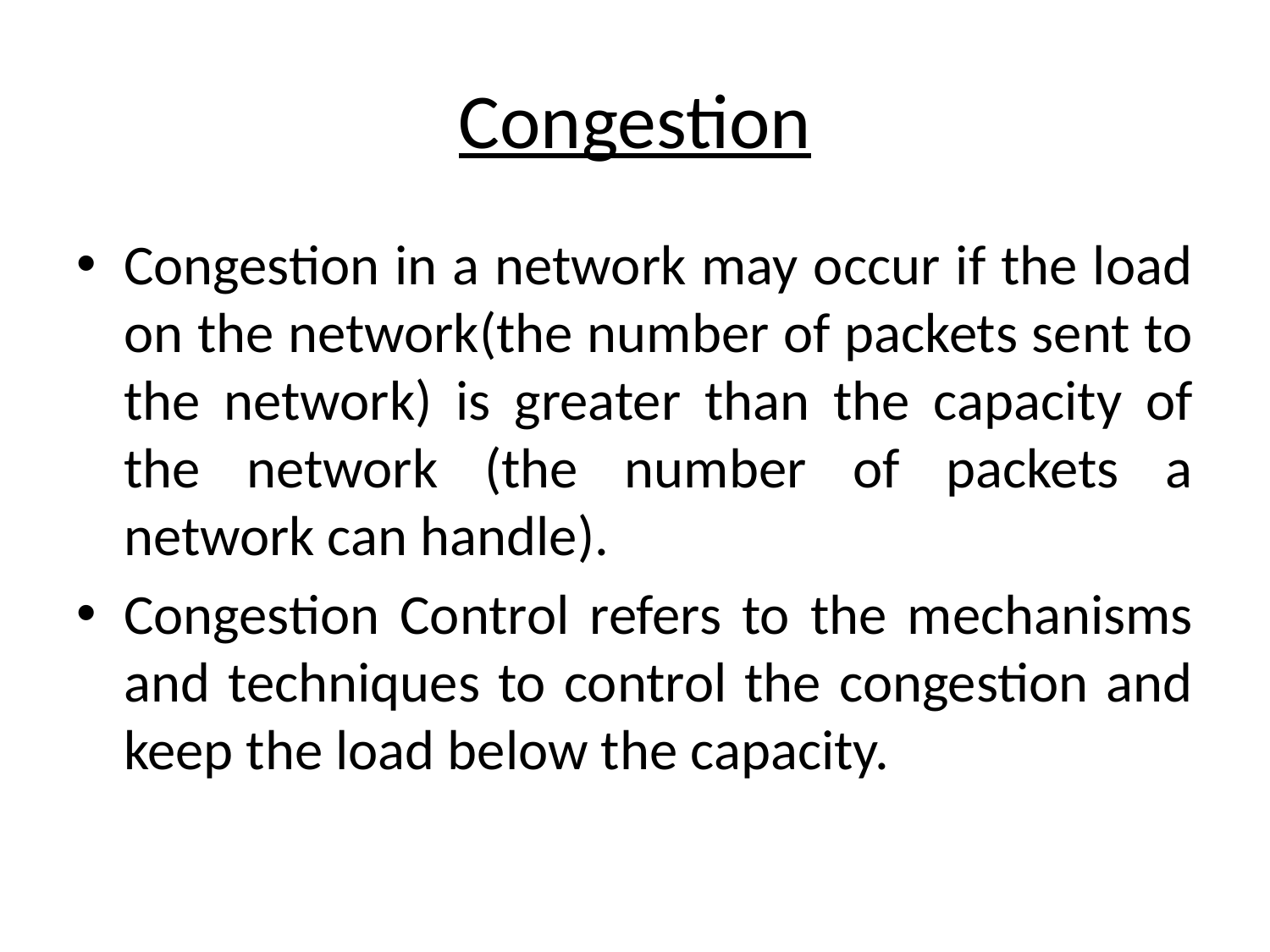

# Congestion
Congestion in a network may occur if the load on the network(the number of packets sent to the network) is greater than the capacity of the network (the number of packets a network can handle).
Congestion Control refers to the mechanisms and techniques to control the congestion and keep the load below the capacity.